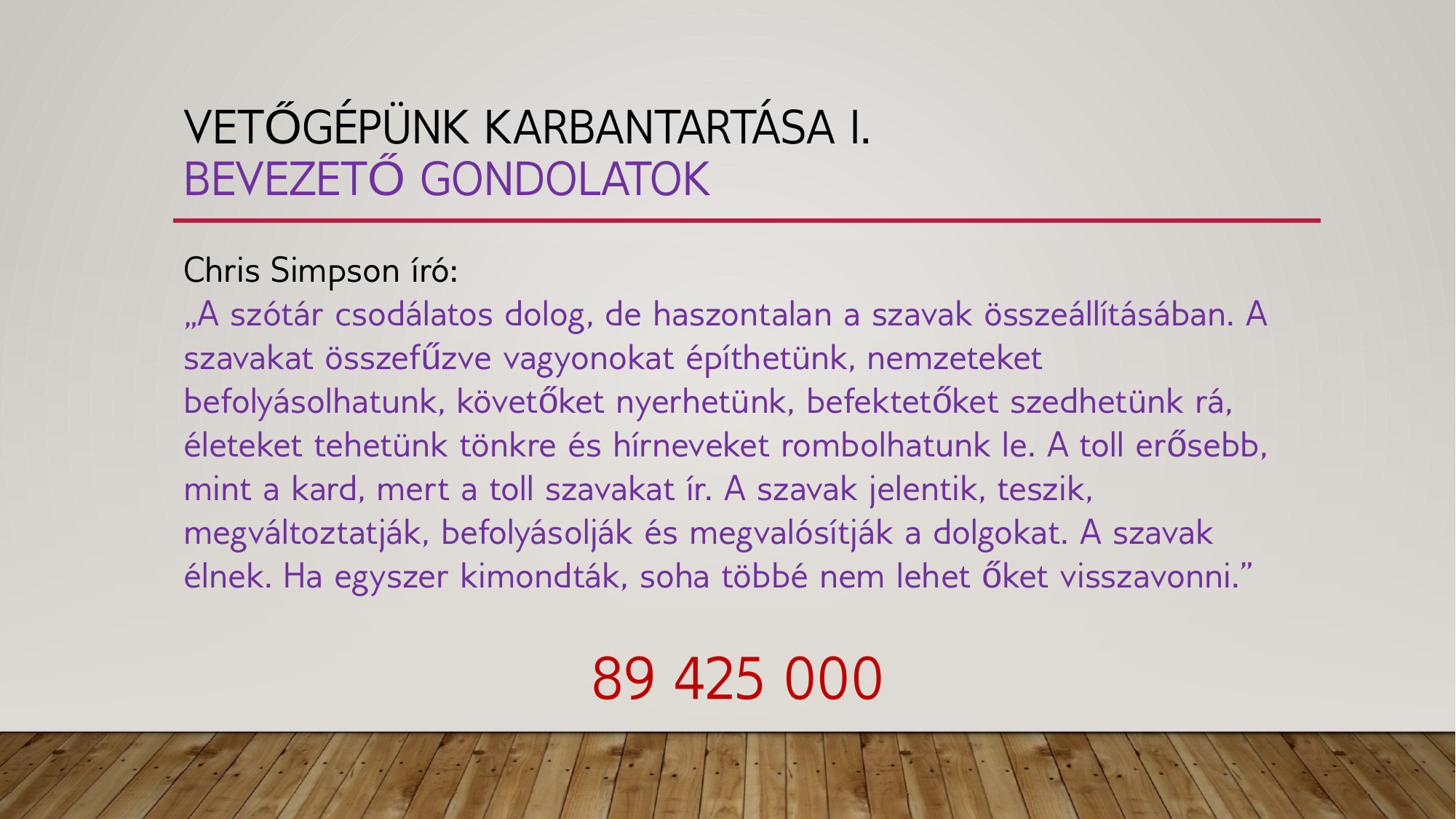

# Vetőgépünk karbantartása I. bevezető gondolatok
Chris Simpson író:
„A szótár csodálatos dolog, de haszontalan a szavak összeállításában. A szavakat összefűzve vagyonokat építhetünk, nemzeteket befolyásolhatunk, követőket nyerhetünk, befektetőket szedhetünk rá, életeket tehetünk tönkre és hírneveket rombolhatunk le. A toll erősebb, mint a kard, mert a toll szavakat ír. A szavak jelentik, teszik, megváltoztatják, befolyásolják és megvalósítják a dolgokat. A szavak élnek. Ha egyszer kimondták, soha többé nem lehet őket visszavonni.”

89 425 000